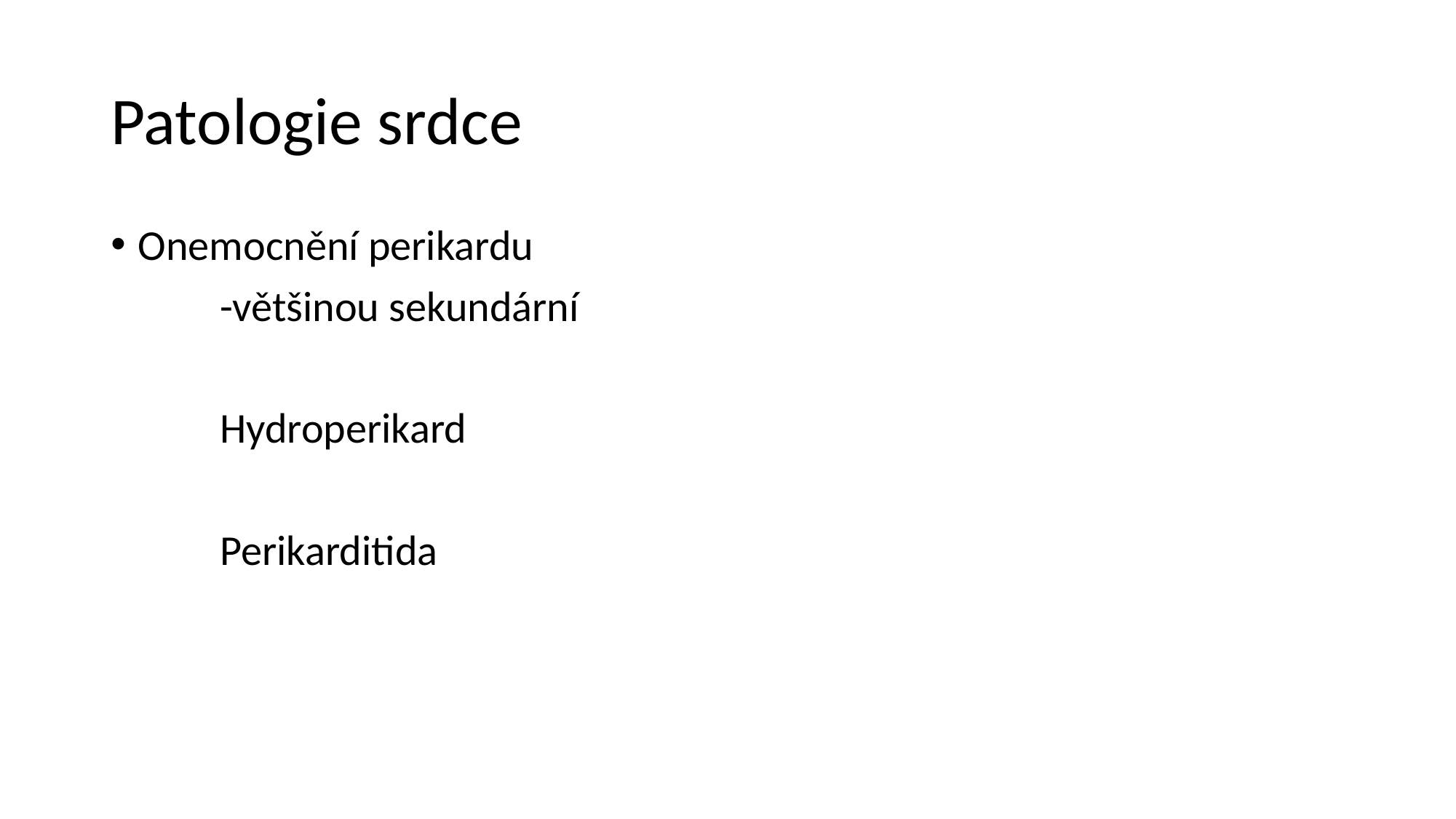

# Patologie srdce
Onemocnění perikardu
	-většinou sekundární

	Hydroperikard

	Perikarditida